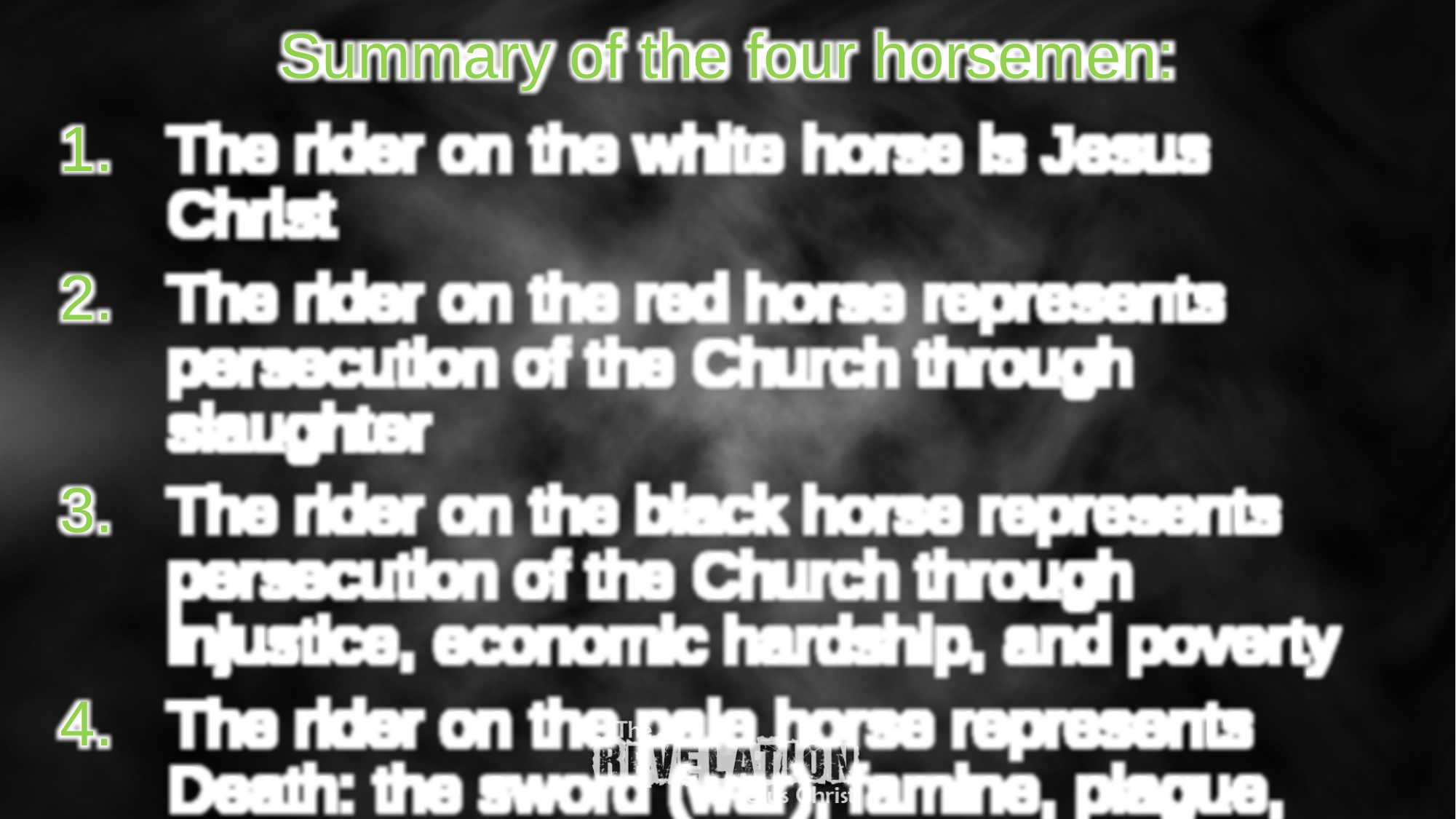

Summary of the four horsemen:
The rider on the white horse is Jesus Christ
The rider on the red horse represents
persecution of the Church through slaughter
The rider on the black horse represents persecution of the Church through injustice, economic hardship, and poverty
The rider on the pale horse represents Death: the sword (war), famine, plague, wild beasts